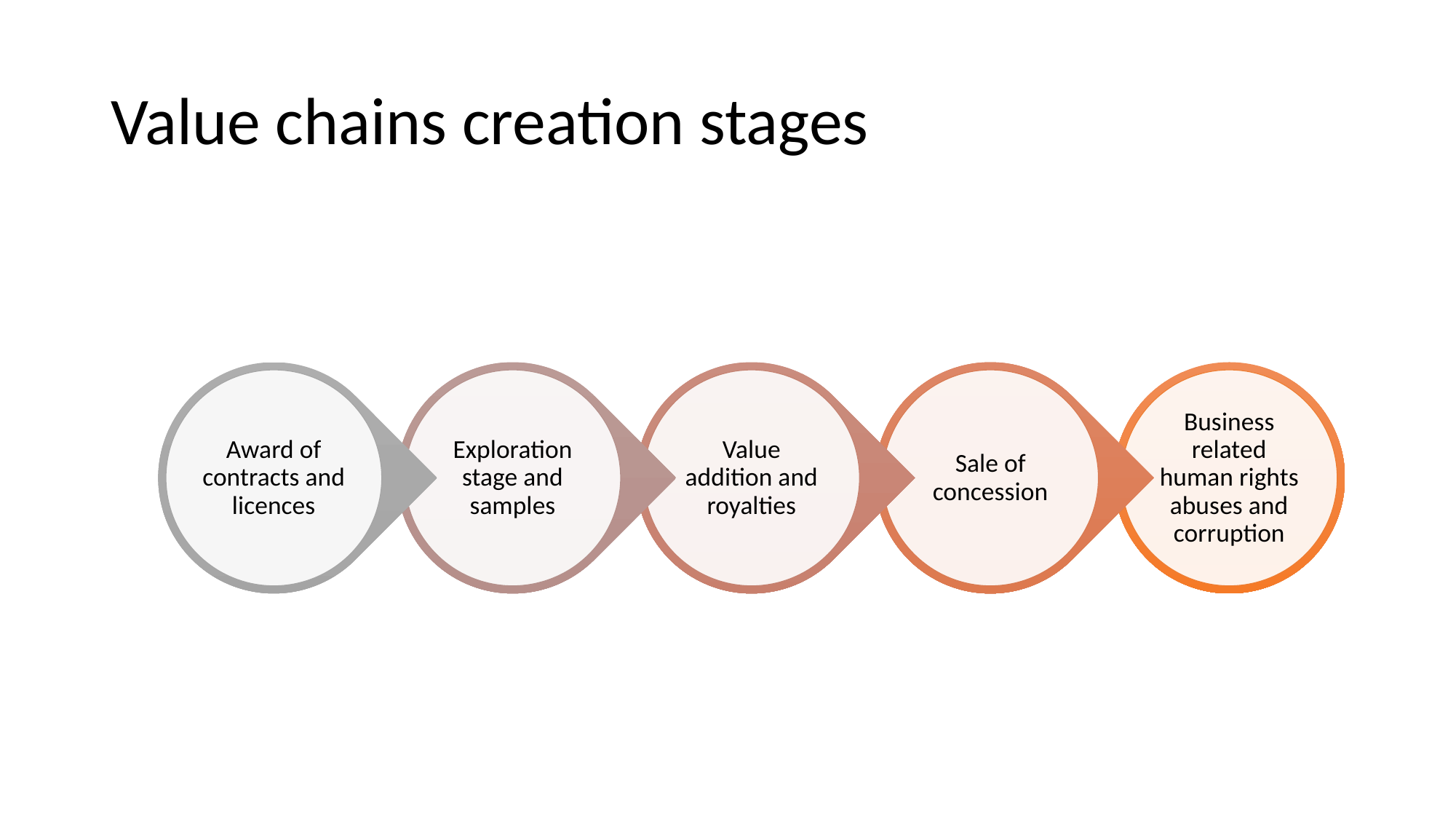

# Value chains creation stages
Business related human rights abuses and corruption
Sale of concession
Value addition and royalties
Exploration stage and samples
Award of contracts and licences